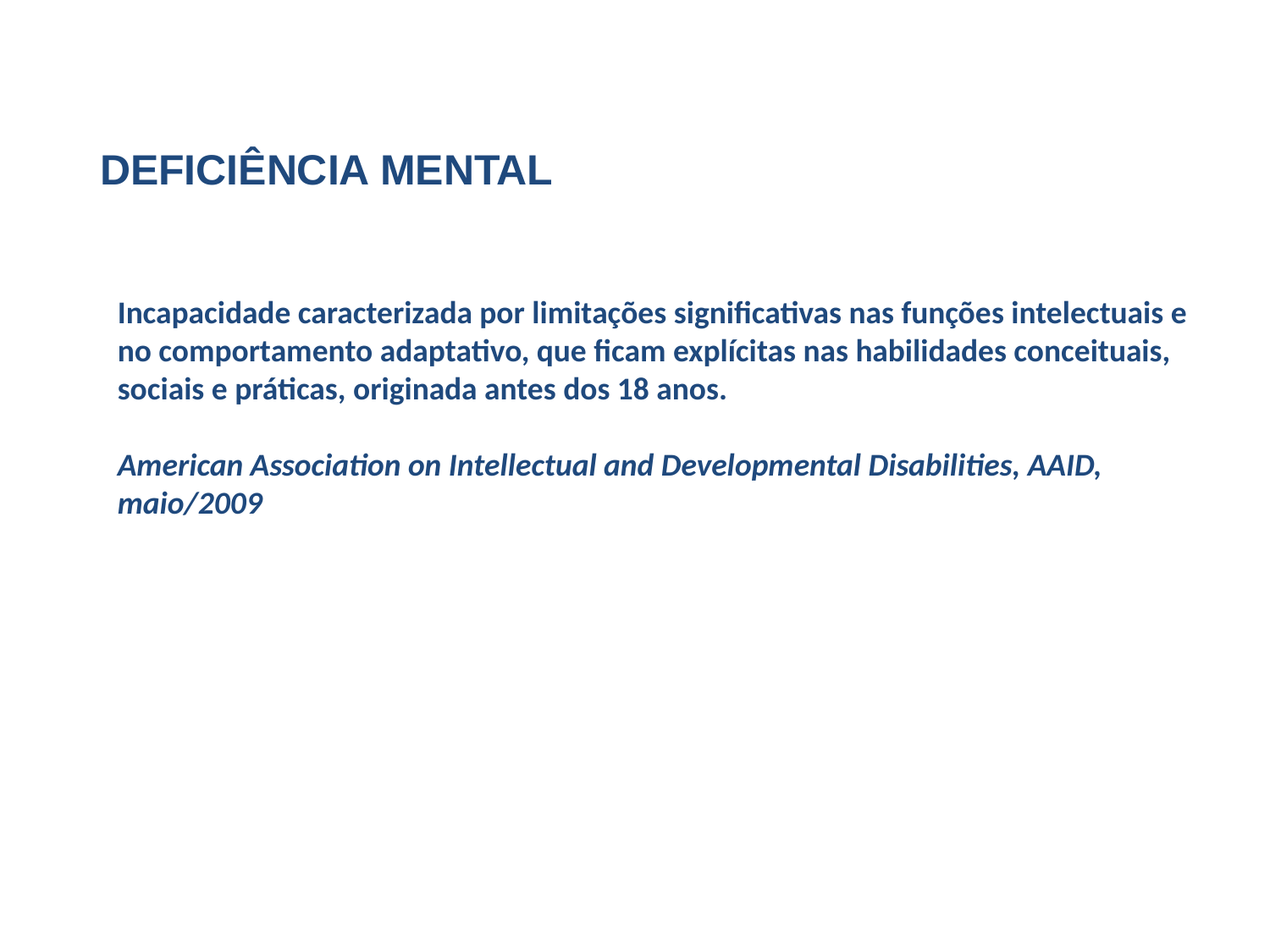

DEFICIÊNCIA MENTAL
Incapacidade caracterizada por limitações significativas nas funções intelectuais e no comportamento adaptativo, que ficam explícitas nas habilidades conceituais, sociais e práticas, originada antes dos 18 anos.

American Association on Intellectual and Developmental Disabilities, AAID, maio/2009